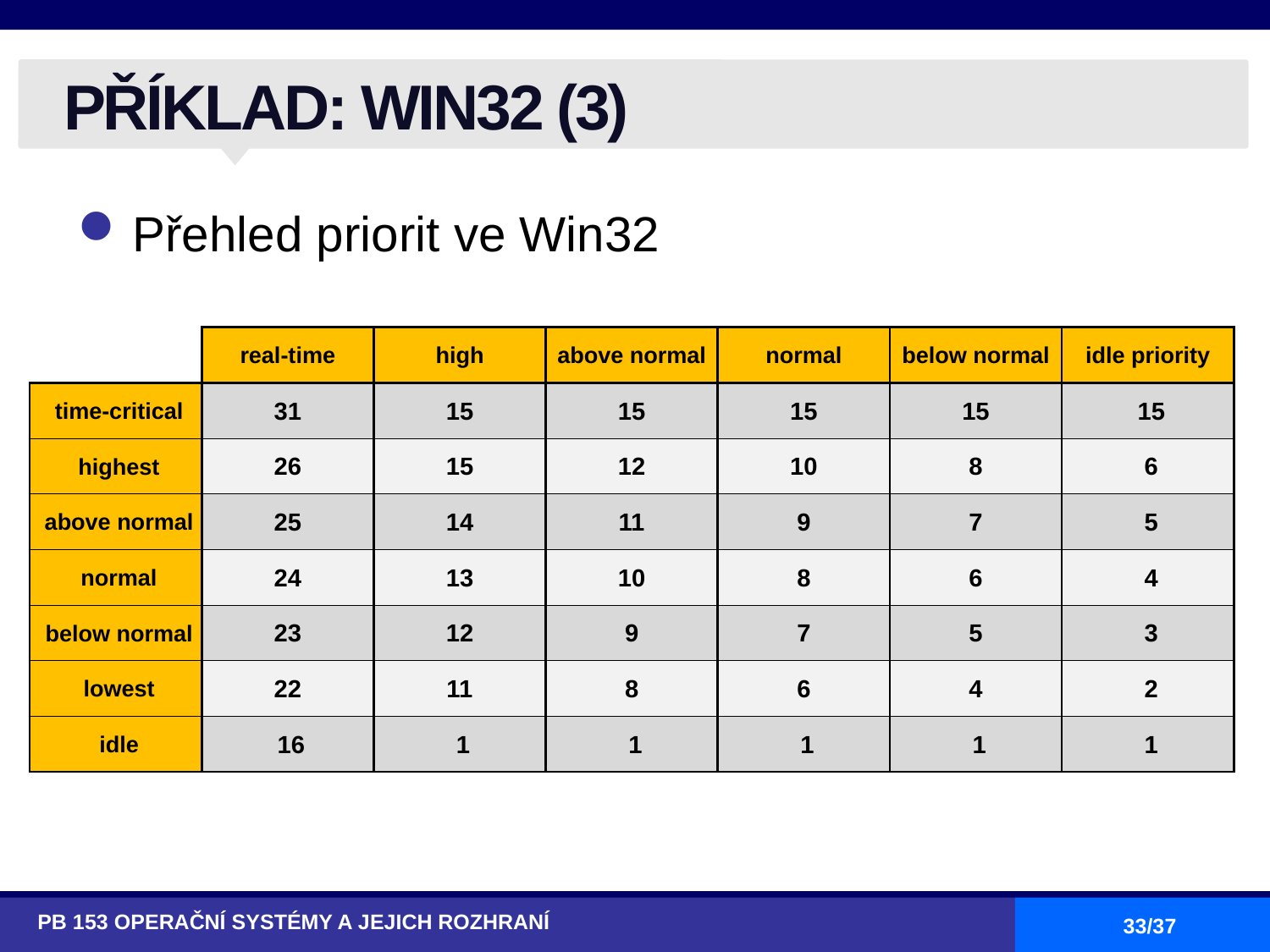

# PŘÍKLAD: WIN32 (3)
Přehled priorit ve Win32
|  | real-time | high | above normal | normal | below normal | idle priority |
| --- | --- | --- | --- | --- | --- | --- |
| time-critical | 31 | 15 | 15 | 15 | 15 | 15 |
| highest | 26 | 15 | 12 | 10 | 8 | 6 |
| above normal | 25 | 14 | 11 | 9 | 7 | 5 |
| normal | 24 | 13 | 10 | 8 | 6 | 4 |
| below normal | 23 | 12 | 9 | 7 | 5 | 3 |
| lowest | 22 | 11 | 8 | 6 | 4 | 2 |
| idle | 16 | 1 | 1 | 1 | 1 | 1 |
PB 153 OPERAČNÍ SYSTÉMY A JEJICH ROZHRANÍ